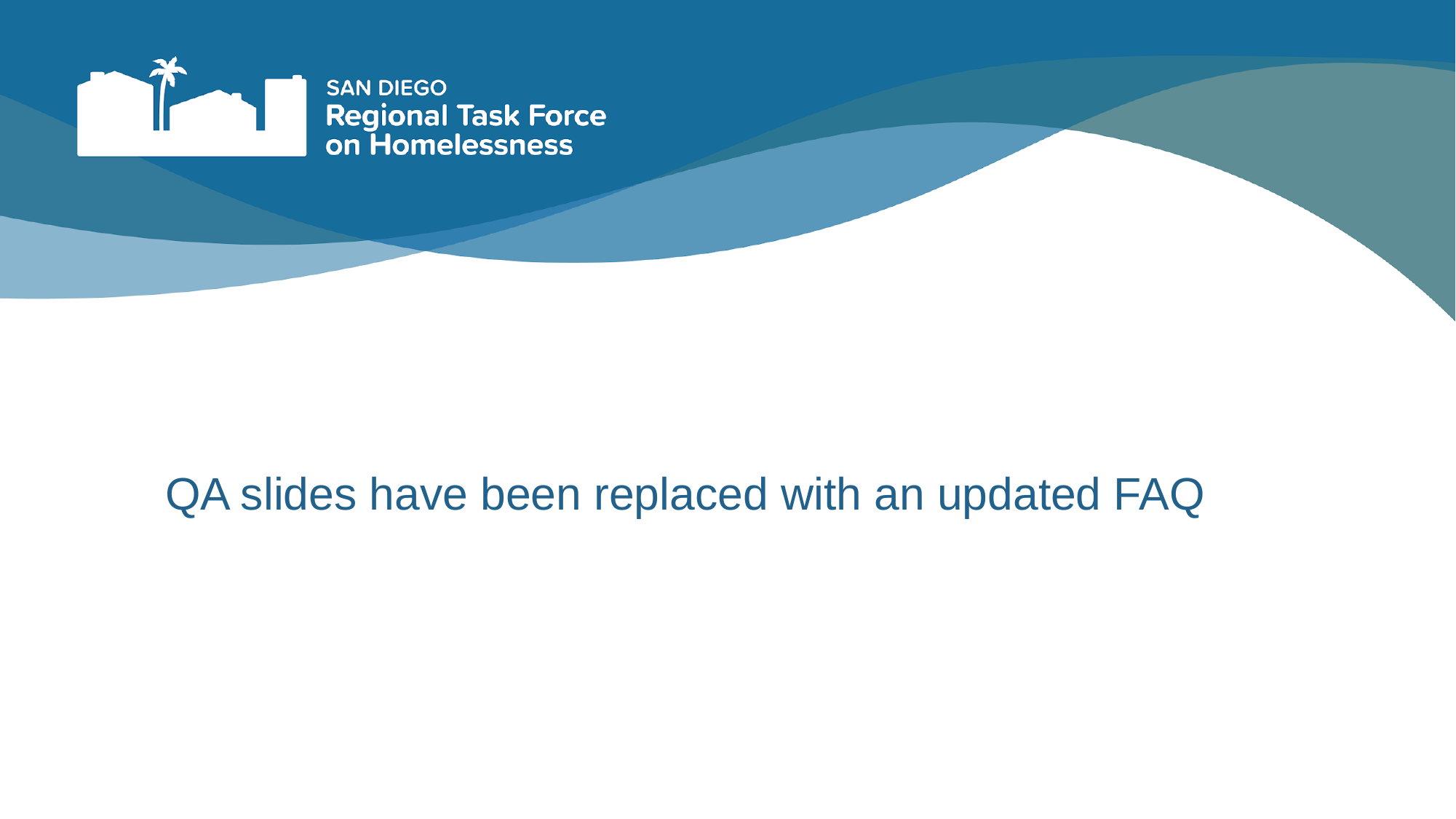

# QA slides have been replaced with an updated FAQ